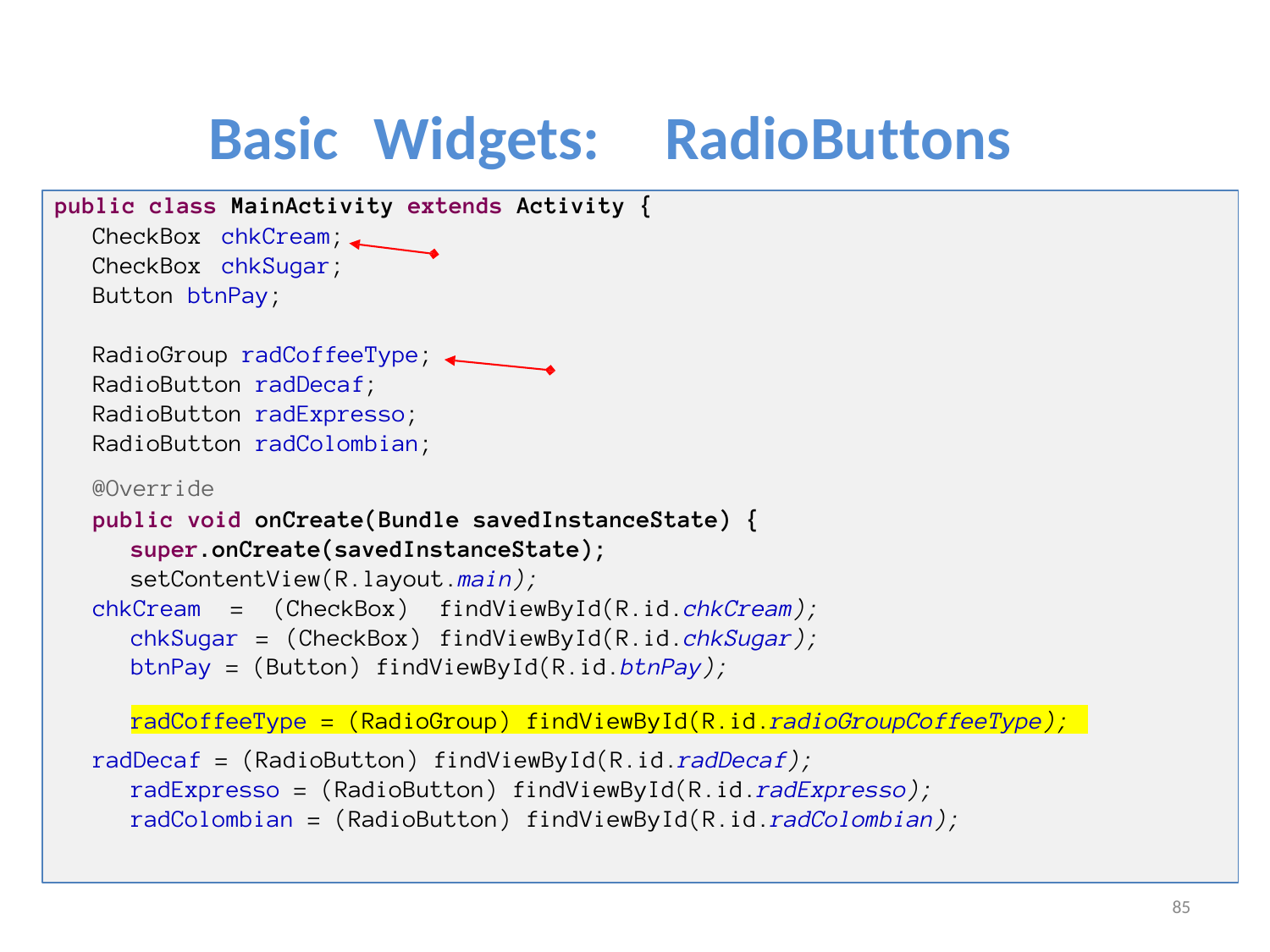

Basic
Widgets:
RadioButtons

public class MainActivity extends Activity {
CheckBox chkCream; CheckBox chkSugar; Button btnPay;
RadioGroup radCoffeeType; RadioButton radDecaf; RadioButton radExpresso; RadioButton radColombian;
@Override
public void onCreate(Bundle savedInstanceState) { super.onCreate(savedInstanceState); setContentView(R.layout.main);
chkCream = (CheckBox) findViewById(R.id.chkCream); chkSugar = (CheckBox) findViewById(R.id.chkSugar); btnPay = (Button) findViewById(R.id.btnPay);
radDecaf = (RadioButton) findViewById(R.id.radDecaf); radExpresso = (RadioButton) findViewById(R.id.radExpresso); radColombian = (RadioButton) findViewById(R.id.radColombian);

radCoffeeType = (RadioGroup) findViewById(R.id.radioGroupCoffeeType);

85